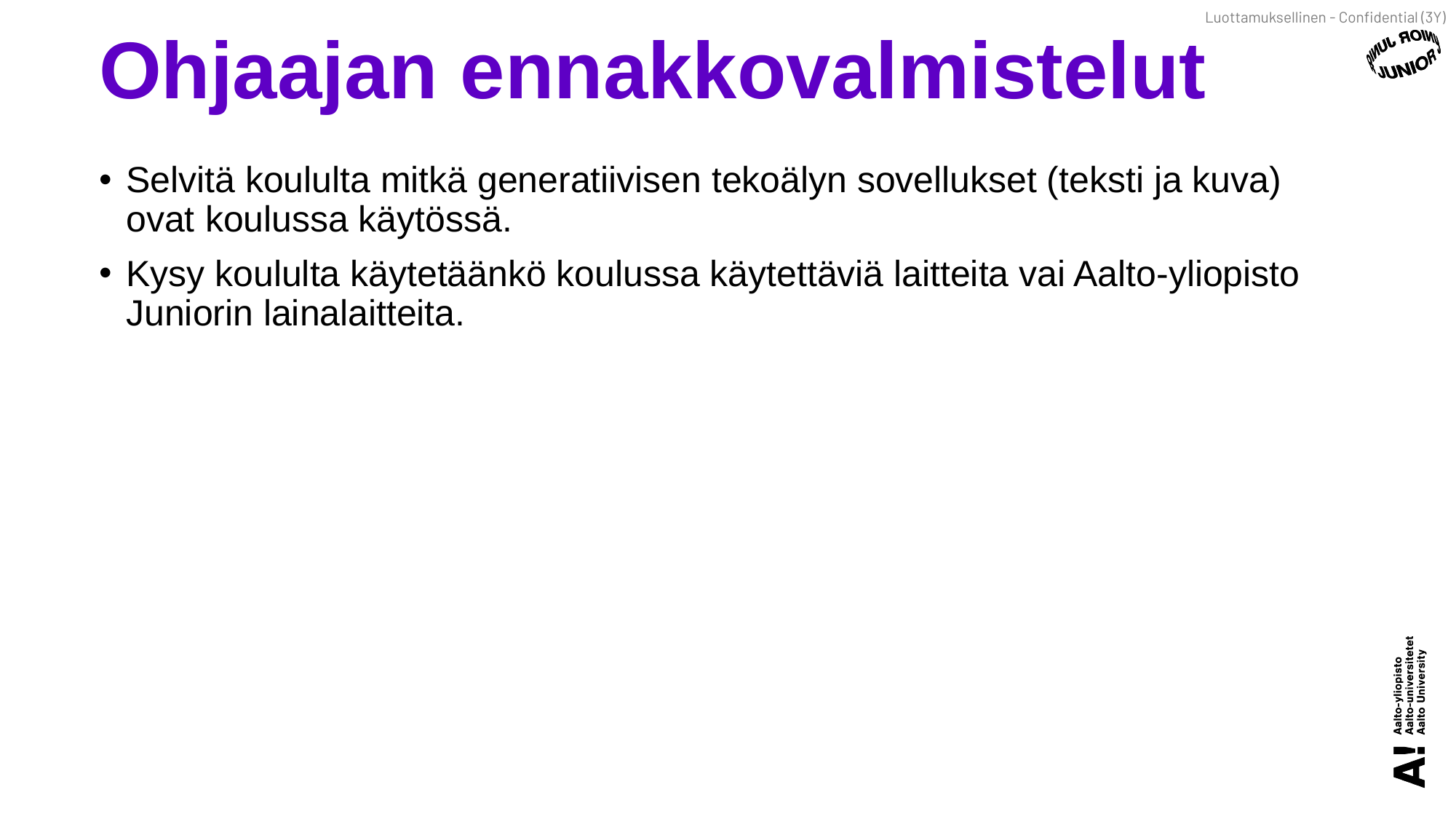

# Ohjaajan ennakkovalmistelut
Selvitä koululta mitkä generatiivisen tekoälyn sovellukset (teksti ja kuva) ovat koulussa käytössä.
Kysy koululta käytetäänkö koulussa käytettäviä laitteita vai Aalto-yliopisto Juniorin lainalaitteita.